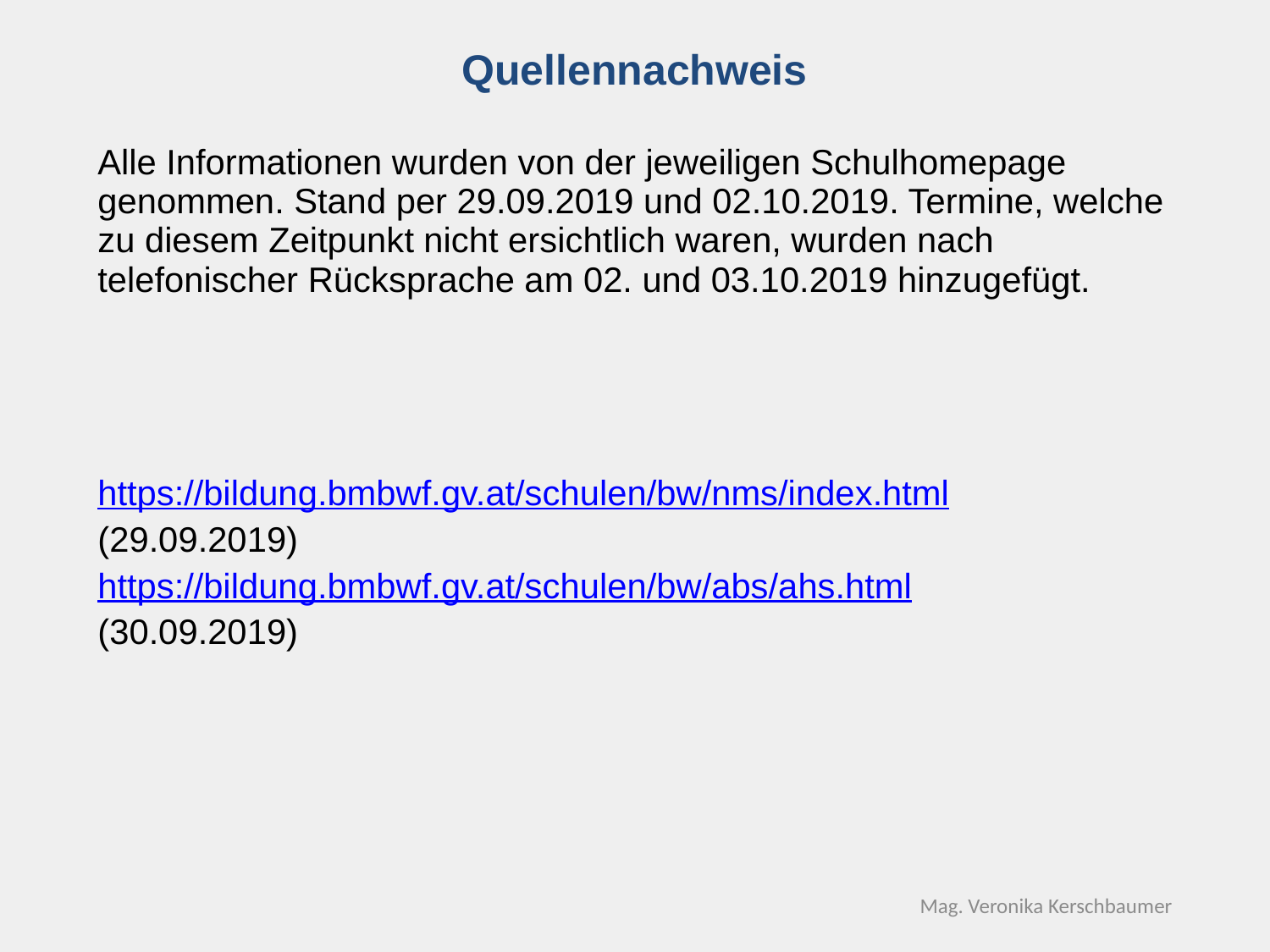

Quellennachweis
Alle Informationen wurden von der jeweiligen Schulhomepage genommen. Stand per 29.09.2019 und 02.10.2019. Termine, welche zu diesem Zeitpunkt nicht ersichtlich waren, wurden nach telefonischer Rücksprache am 02. und 03.10.2019 hinzugefügt.

https://bildung.bmbwf.gv.at/schulen/bw/nms/index.html
(29.09.2019)
https://bildung.bmbwf.gv.at/schulen/bw/abs/ahs.html
(30.09.2019)
Mag. Veronika Kerschbaumer